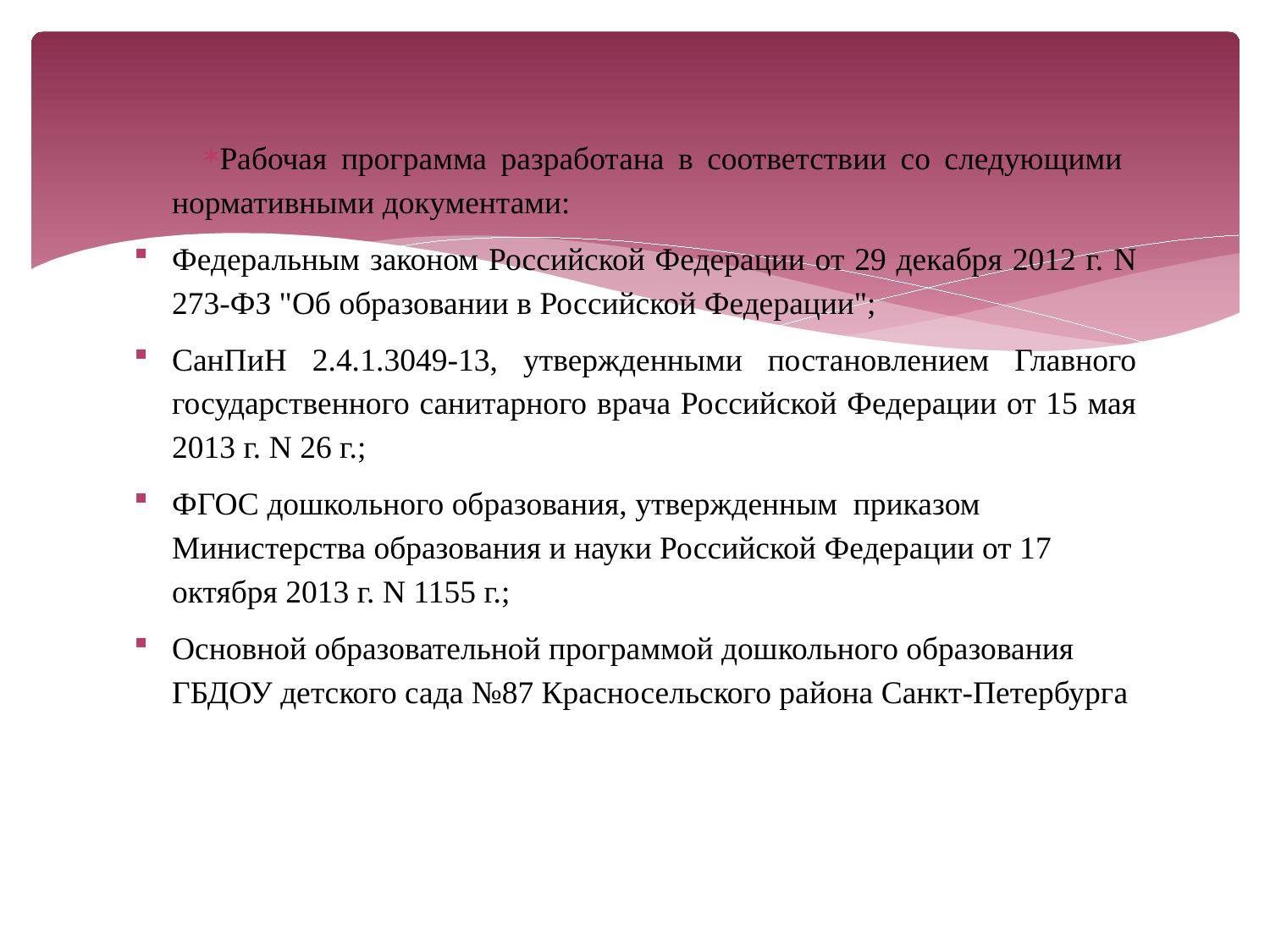

Рабочая программа разработана в соответствии со следующими  нормативными документами:
Федеральным законом Российской Федерации от 29 декабря 2012 г. N 273-ФЗ "Об образовании в Российской Федерации";
СанПиН 2.4.1.3049-13, утвержденными постановлением Главного государственного санитарного врача Российской Федерации от 15 мая 2013 г. N 26 г.;
ФГОС дошкольного образования, утвержденным  приказом Министерства образования и науки Российской Федерации от 17 октября 2013 г. N 1155 г.;
Основной образовательной программой дошкольного образования ГБДОУ детского сада №87 Красносельского района Санкт-Петербурга